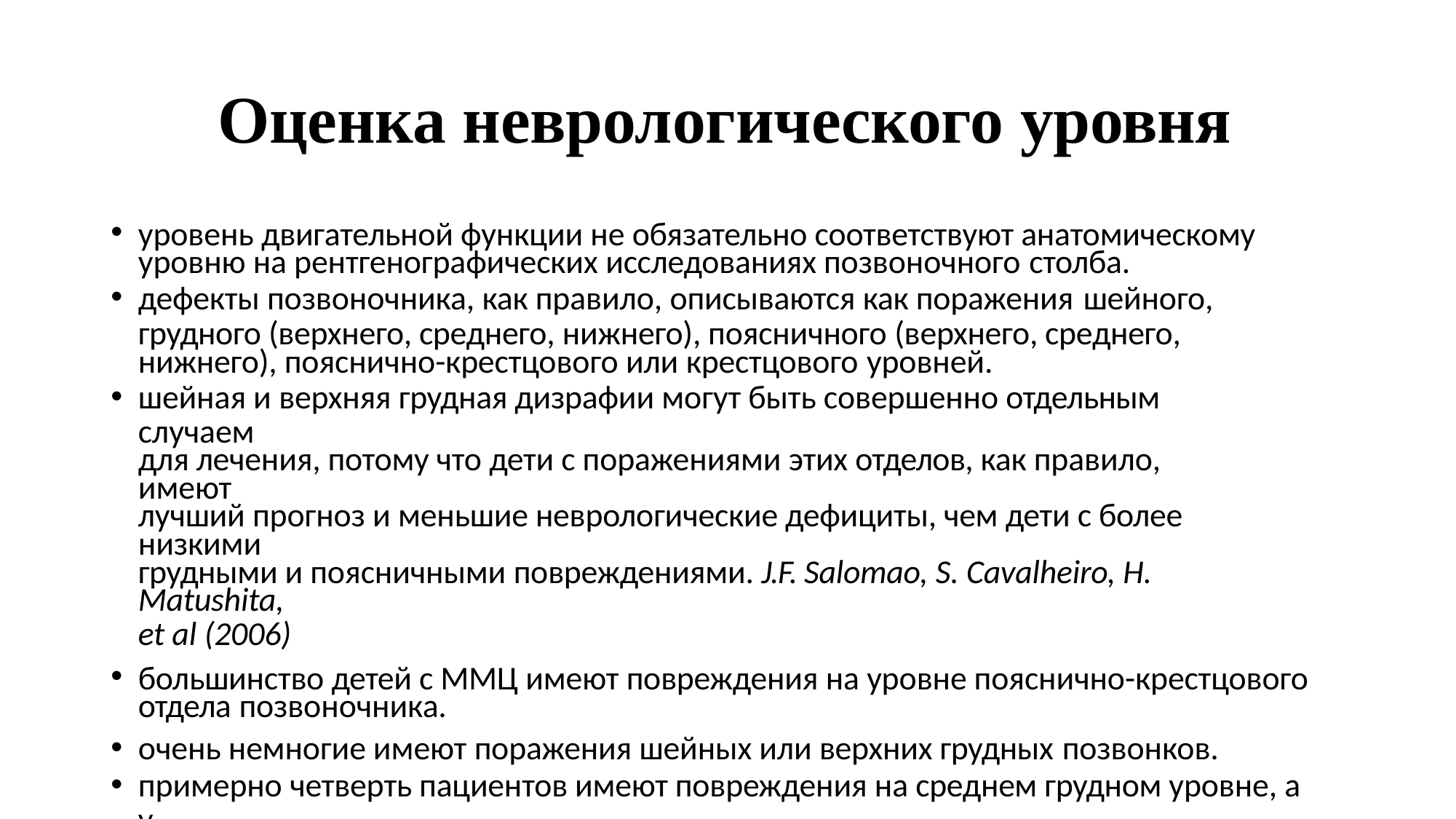

# Оценка неврологического уровня
уровень двигательной функции не обязательно соответствуют анатомическому  уровню на рентгенографических исследованиях позвоночного столба.
дефекты позвоночника, как правило, описываются как поражения шейного,
грудного (верхнего, среднего, нижнего), поясничного (верхнего, среднего,  нижнего), пояснично-крестцового или крестцового уровней.
шейная и верхняя грудная дизрафии могут быть совершенно отдельным случаем
для лечения, потому что дети с поражениями этих отделов, как правило, имеют
лучший прогноз и меньшие неврологические дефициты, чем дети с более низкими
грудными и поясничными повреждениями. J.F. Salomao, S. Cavalheiro, H. Matushita,
et al (2006)
большинство детей с ММЦ имеют повреждения на уровне пояснично-крестцового  отдела позвоночника.
очень немногие имеют поражения шейных или верхних грудных позвонков.
примерно четверть пациентов имеют повреждения на среднем грудном уровне, а у
одной пятой вовлечен крестцовый уровень.